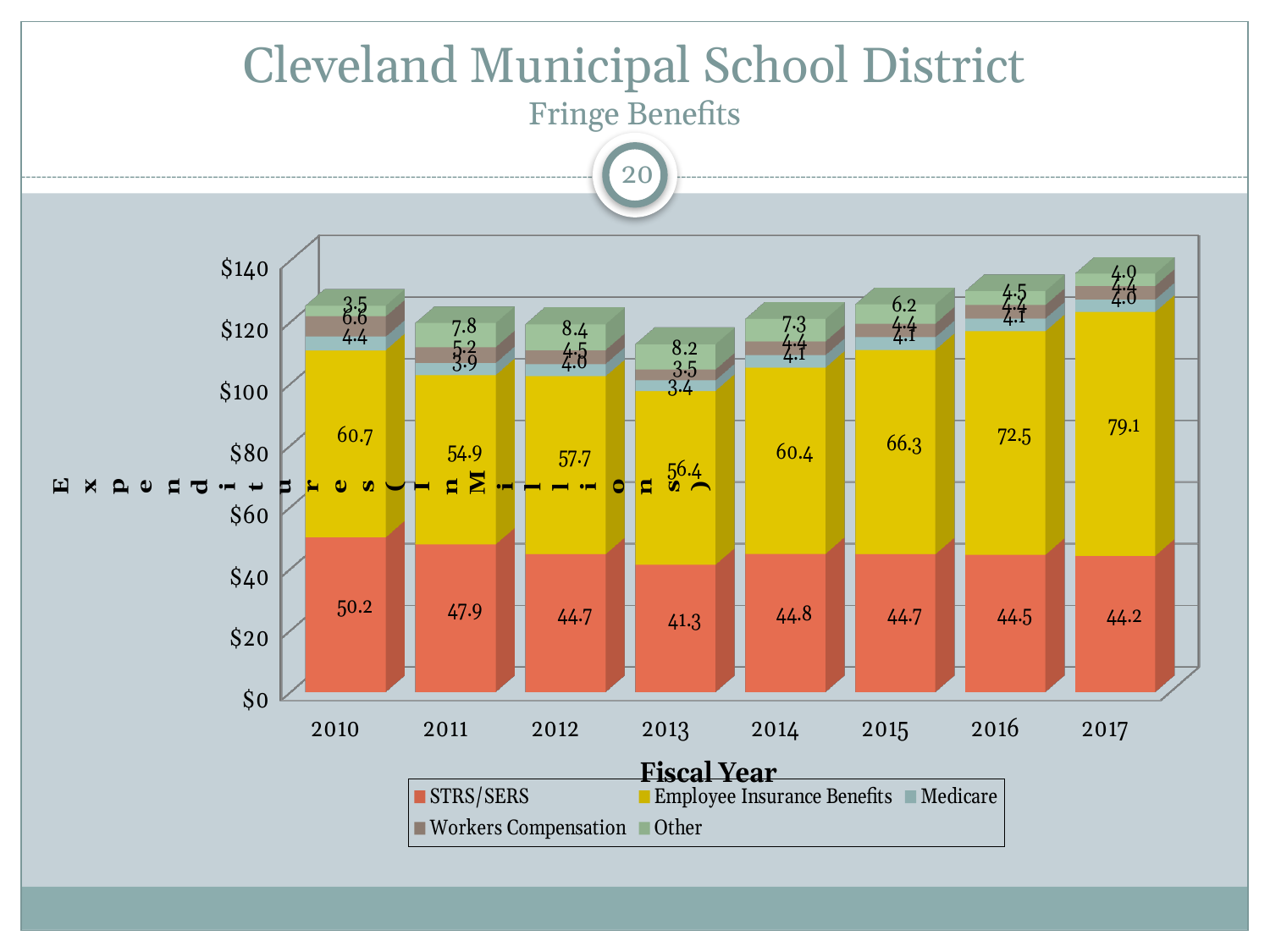

# Cleveland Municipal School District Fringe Benefits
20

[unsupported chart]